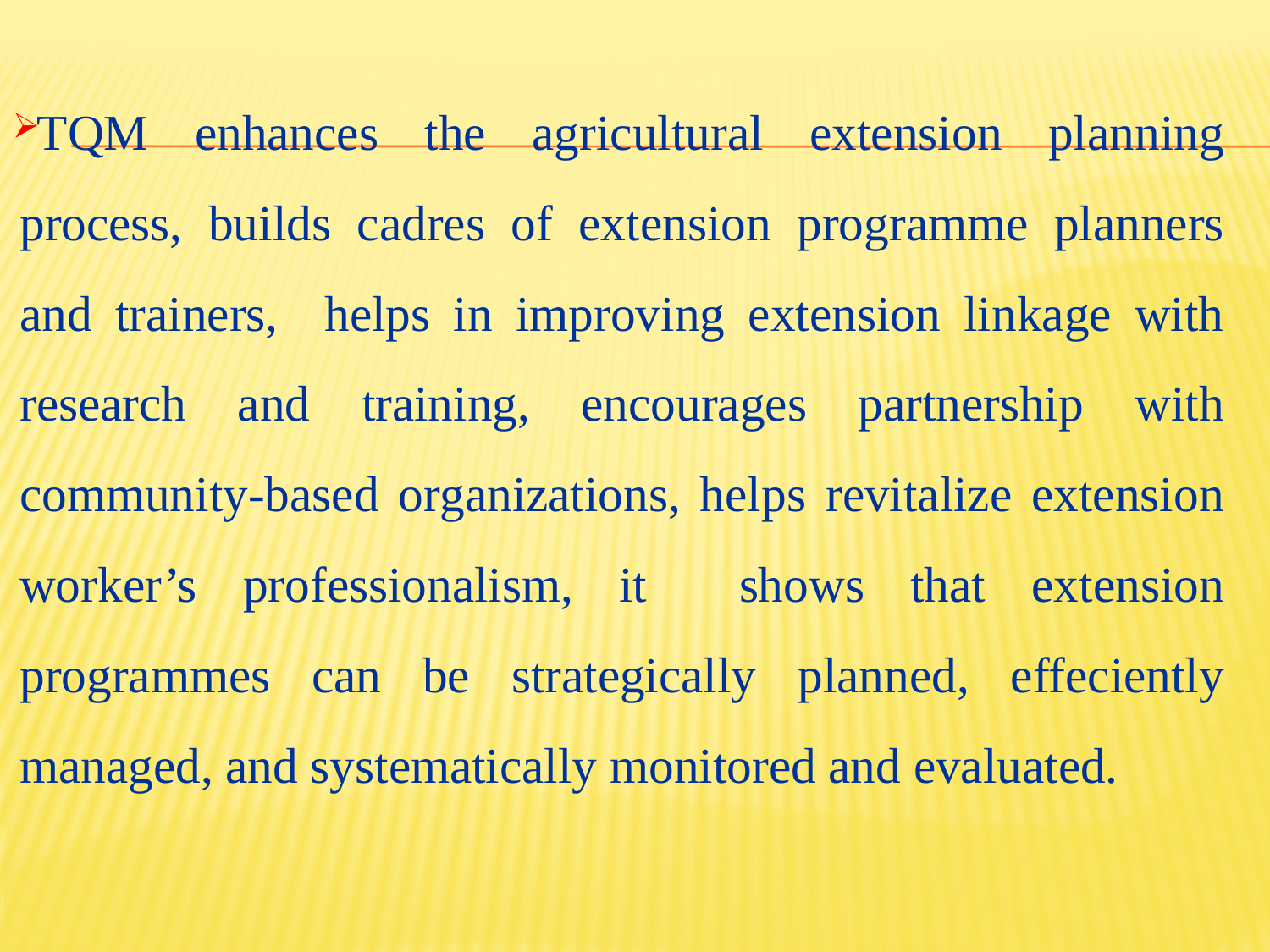

TQM enhances the agricultural extension planning process, builds cadres of extension programme planners and trainers,  helps in improving extension linkage with research and training, encourages partnership with community-based organizations, helps revitalize extension worker’s professionalism, it  shows that extension programmes can be strategically planned, effeciently managed, and systematically monitored and evaluated.